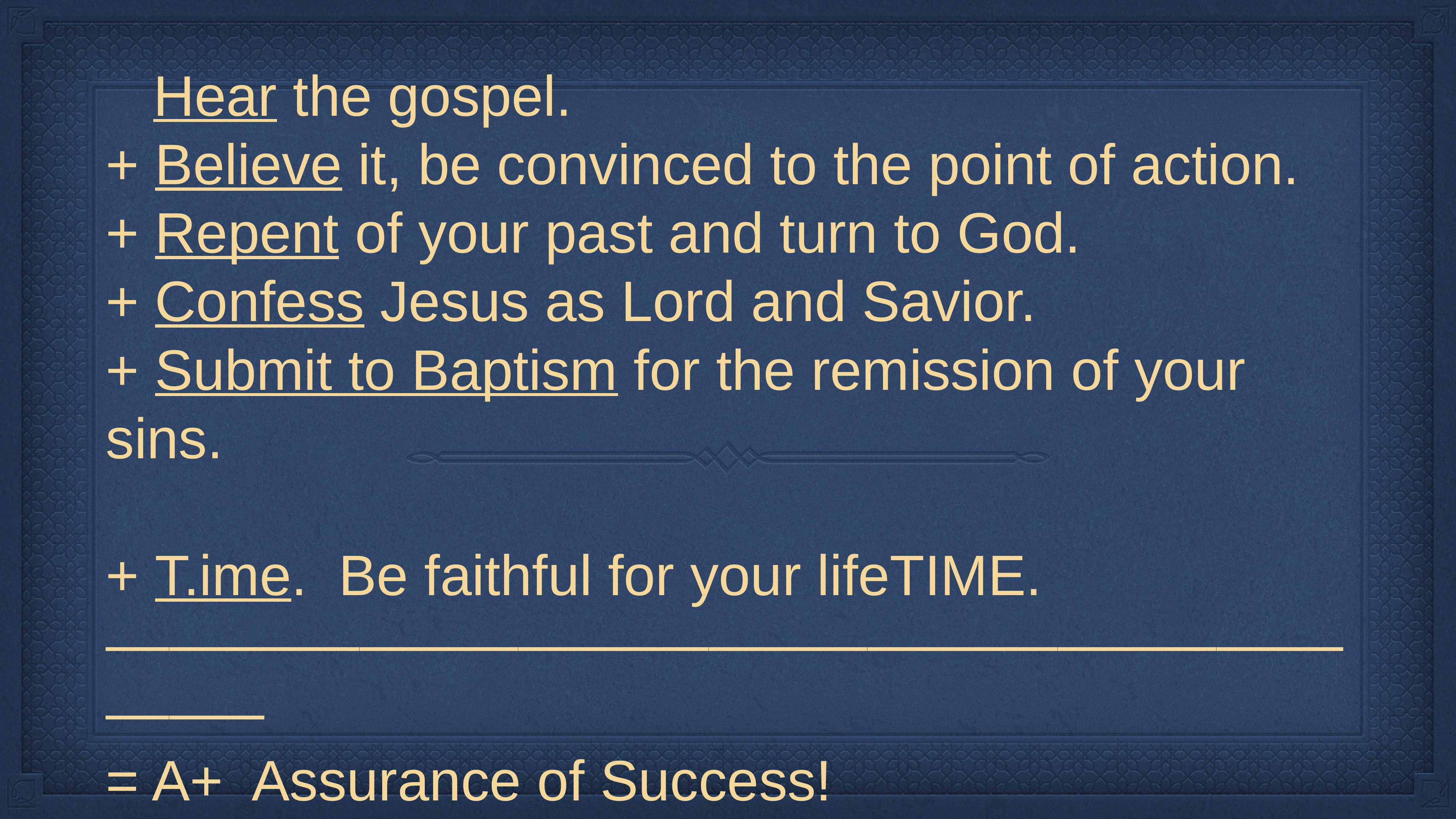

# Hear the gospel.
+ Believe it, be convinced to the point of action.
+ Repent of your past and turn to God.
+ Confess Jesus as Lord and Savior.
+ Submit to Baptism for the remission of your sins.

+ T.ime.  Be faithful for your lifeTIME.
––––––––––––––––––––––––––––––––––––––––––––
= A+  Assurance of Success!
= a crown of life!                      Press on!